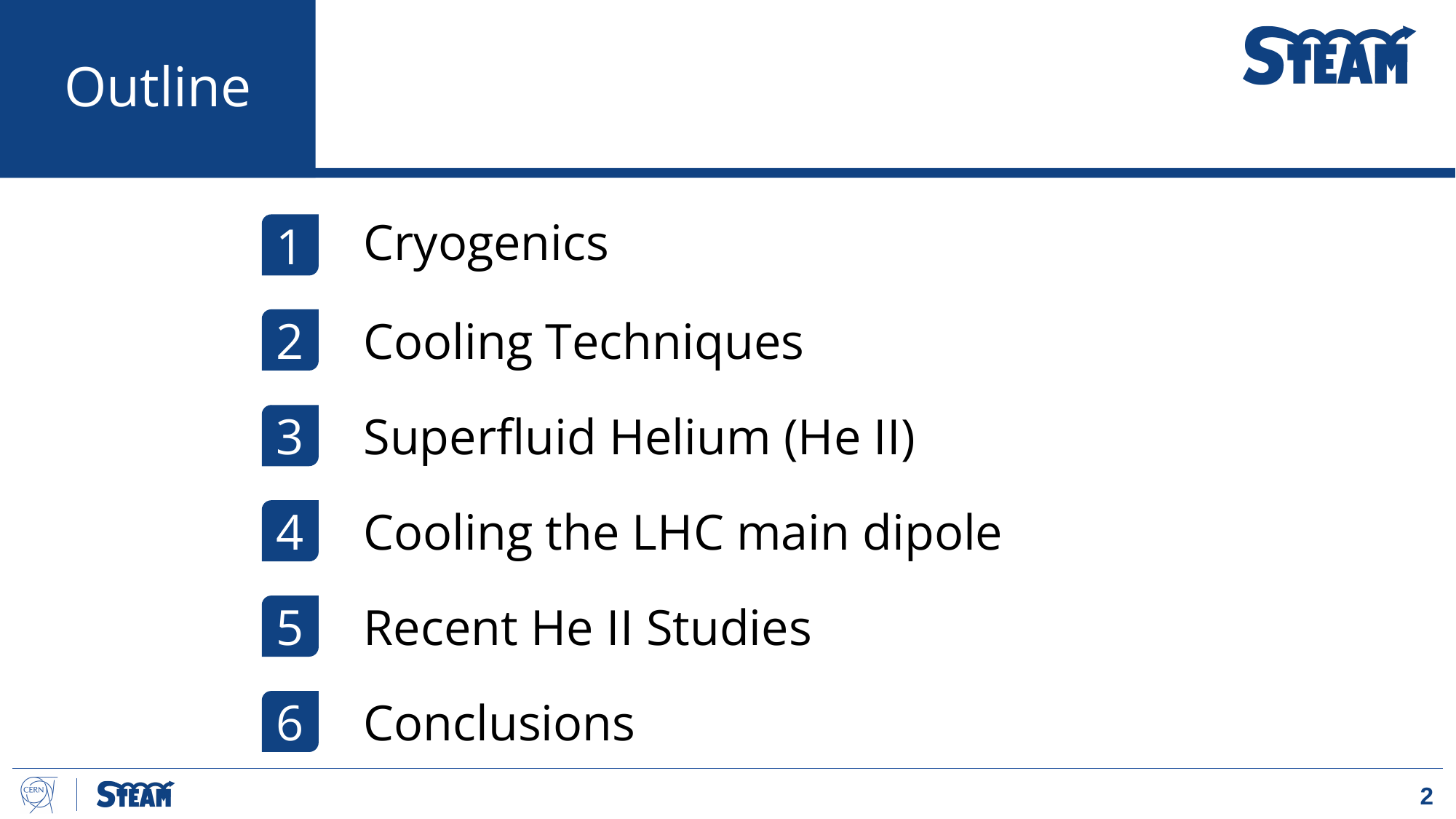

Outline

1
Cryogenics
2
Cooling Techniques
3
Superfluid Helium (He II)
4
Cooling the LHC main dipole
5
Recent He II Studies
6
Conclusions